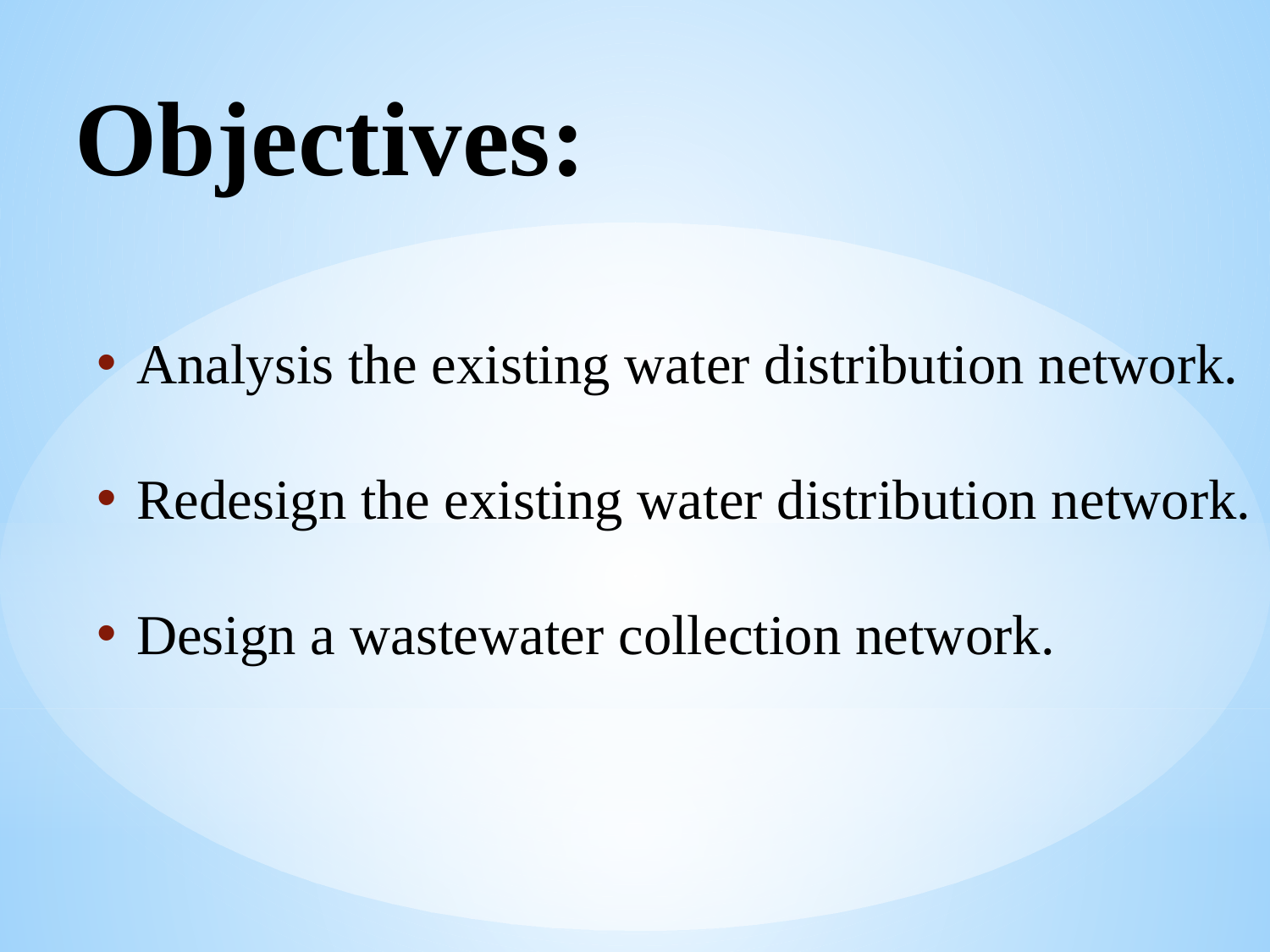

Objectives:
Analysis the existing water distribution network.
Redesign the existing water distribution network.
Design a wastewater collection network.